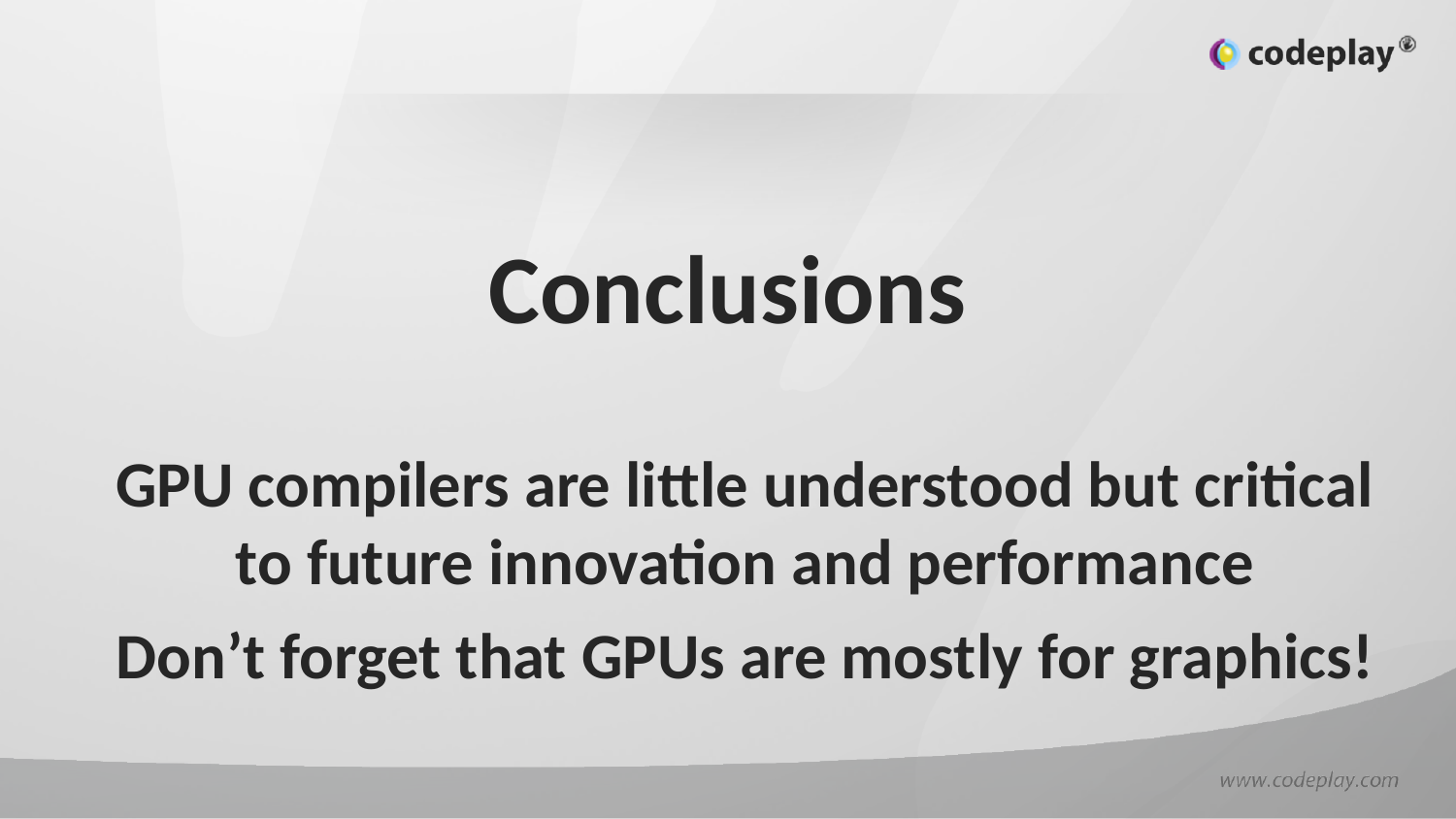

# Conclusions
GPU compilers are little understood but critical to future innovation and performance
Don’t forget that GPUs are mostly for graphics!